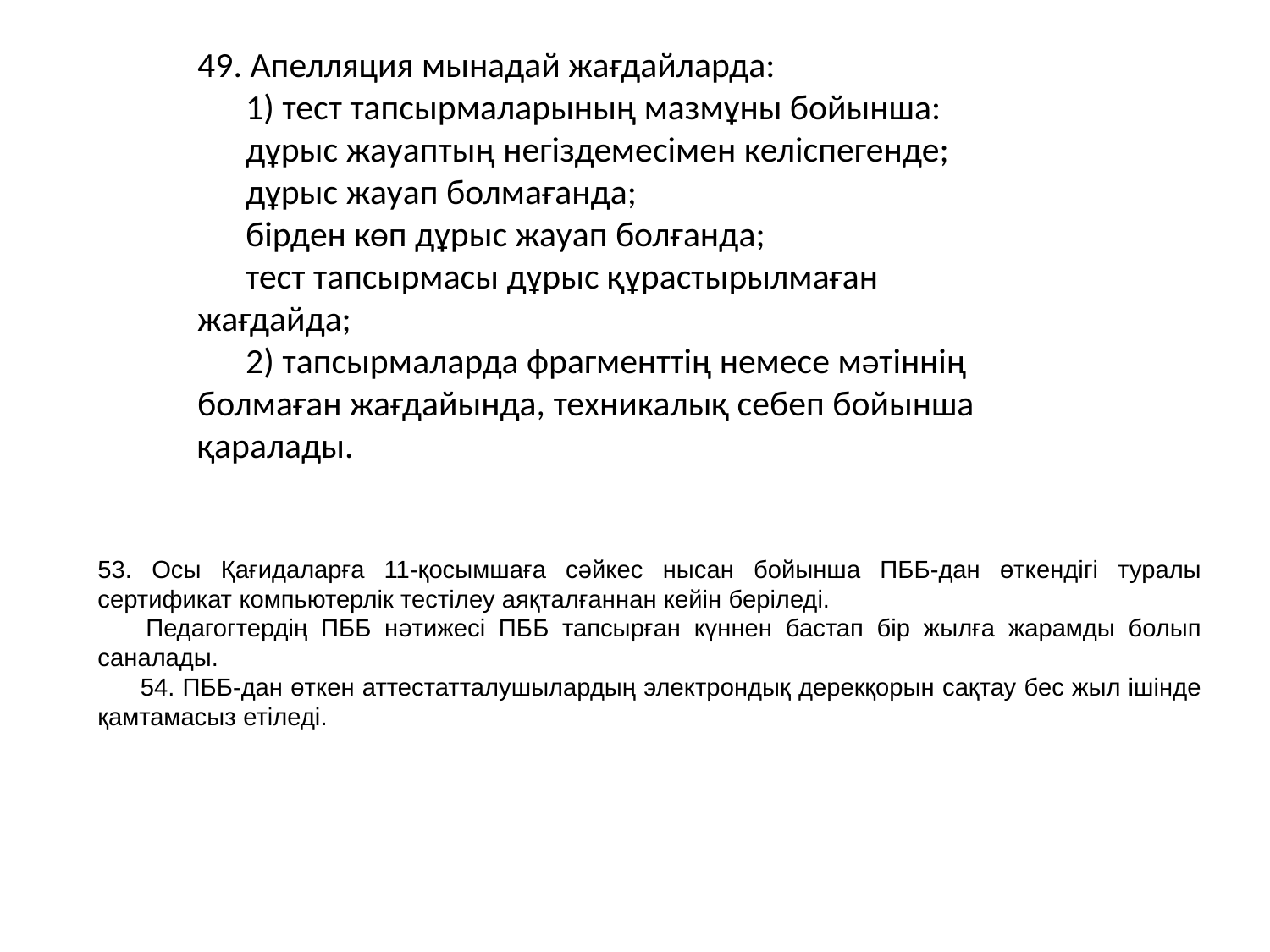

49. Апелляция мынадай жағдайларда:
      1) тест тапсырмаларының мазмұны бойынша:
      дұрыс жауаптың негіздемесімен келіспегенде;
      дұрыс жауап болмағанда;
      бірден көп дұрыс жауап болғанда;
      тест тапсырмасы дұрыс құрастырылмаған жағдайда;
      2) тапсырмаларда фрагменттің немесе мәтіннің болмаған жағдайында, техникалық себеп бойынша қаралады.
53. Осы Қағидаларға 11-қосымшаға сәйкес нысан бойынша ПББ-дан өткендігі туралы сертификат компьютерлік тестілеу аяқталғаннан кейін беріледі.
      Педагогтердің ПББ нәтижесі ПББ тапсырған күннен бастап бір жылға жарамды болып саналады.
      54. ПББ-дан өткен аттестатталушылардың электрондық дерекқорын сақтау бес жыл ішінде қамтамасыз етіледі.